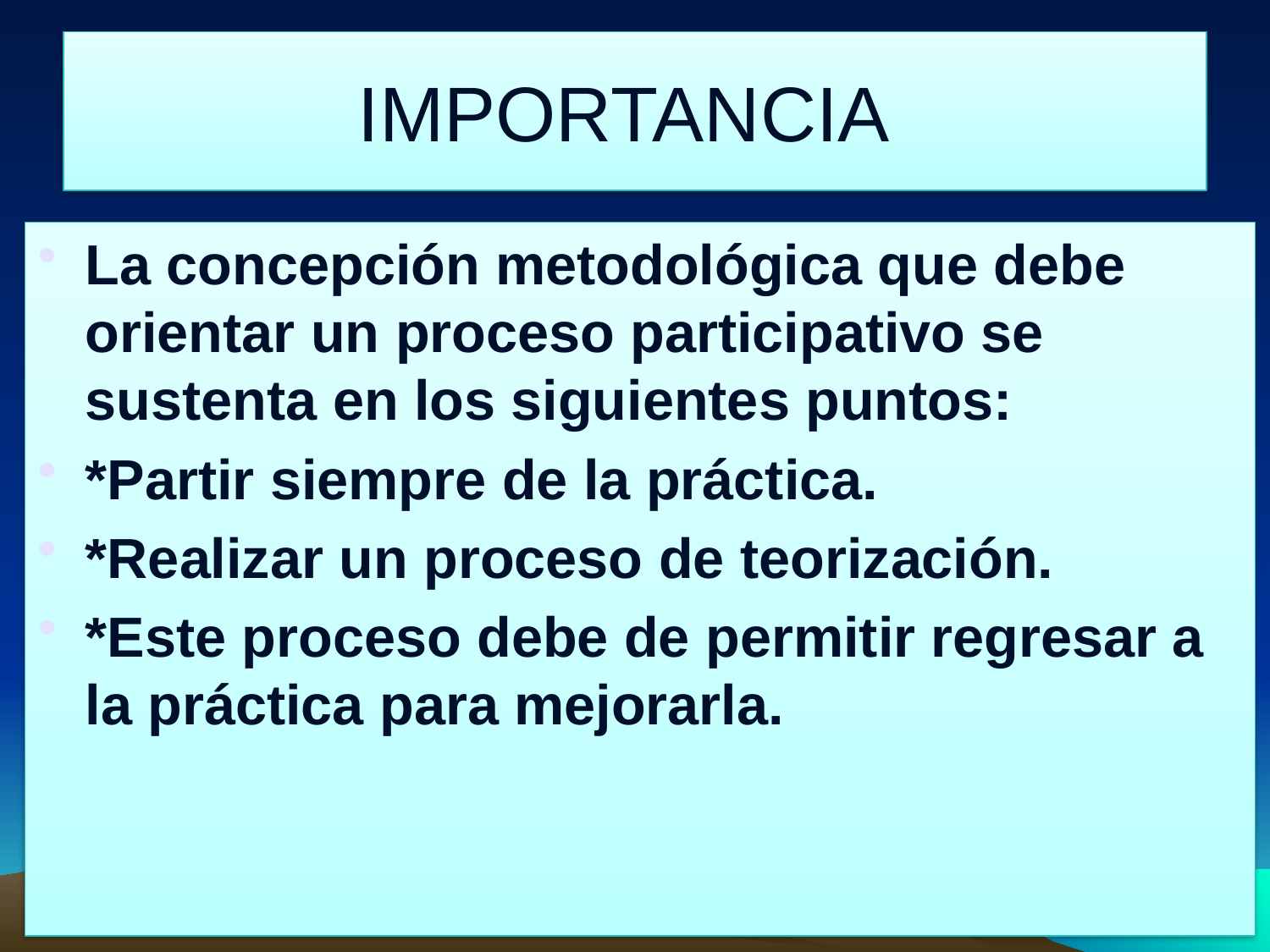

IMPORTANCIA
La concepción metodológica que debe orientar un proceso participativo se sustenta en los siguientes puntos:
*Partir siempre de la práctica.
*Realizar un proceso de teorización.
*Este proceso debe de permitir regresar a la práctica para mejorarla.